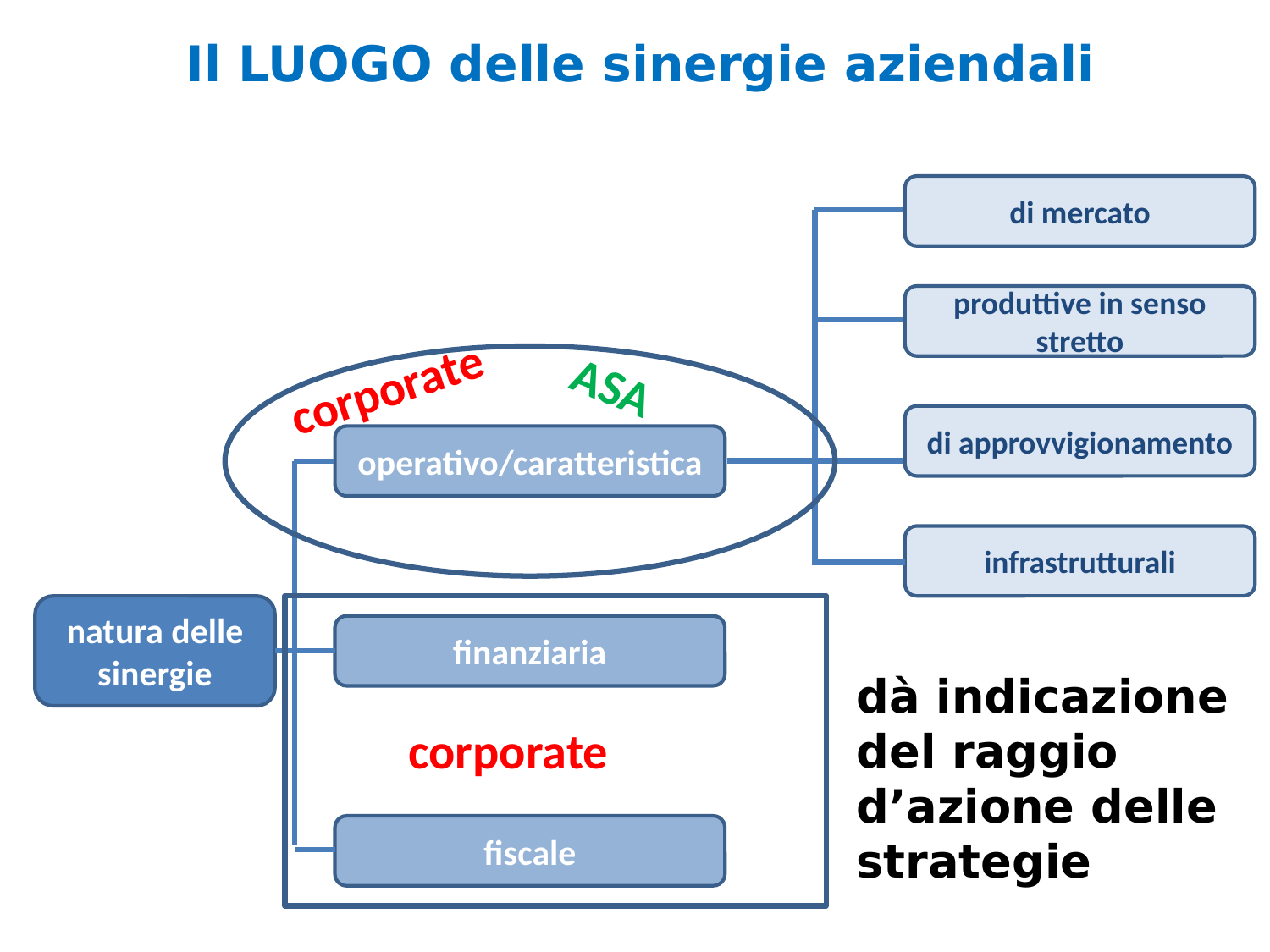

Il LUOGO delle sinergie aziendali
di mercato
produttive in senso stretto
corporate

ASA
di approvvigionamento
operativo/caratteristica
infrastrutturali
natura delle sinergie

finanziaria
dà indicazione del raggio d’azione delle strategie
corporate
fiscale